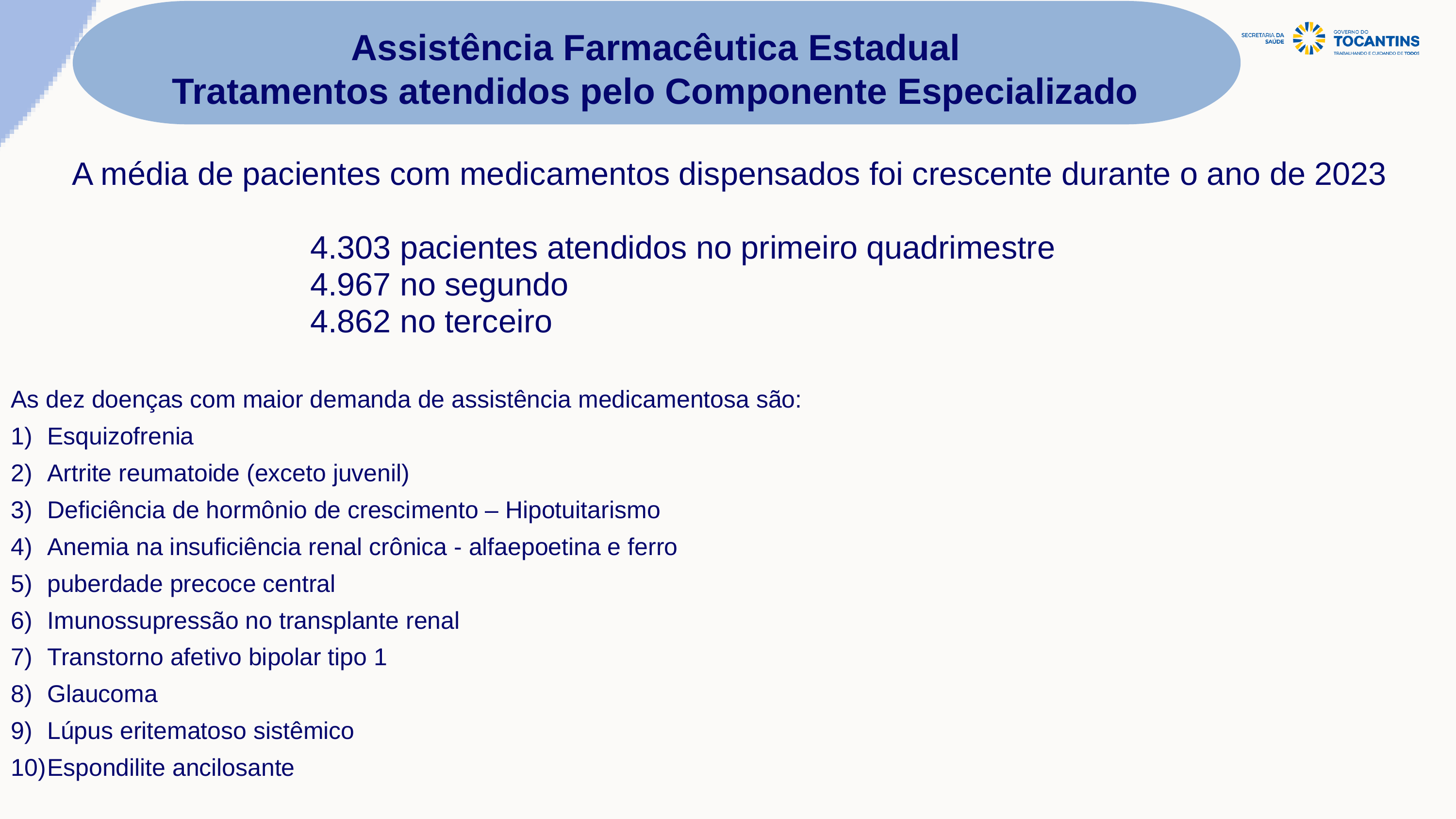

Assistência Farmacêutica Estadual
Tratamentos atendidos pelo Componente Especializado

A média de pacientes com medicamentos dispensados foi crescente durante o ano de 2023

4.303 pacientes atendidos no primeiro quadrimestre
4.967 no segundo
4.862 no terceiro

As dez doenças com maior demanda de assistência medicamentosa são:
Esquizofrenia
Artrite reumatoide (exceto juvenil)
Deficiência de hormônio de crescimento – Hipotuitarismo
Anemia na insuficiência renal crônica - alfaepoetina e ferro
puberdade precoce central
Imunossupressão no transplante renal
Transtorno afetivo bipolar tipo 1
Glaucoma
Lúpus eritematoso sistêmico
Espondilite ancilosante